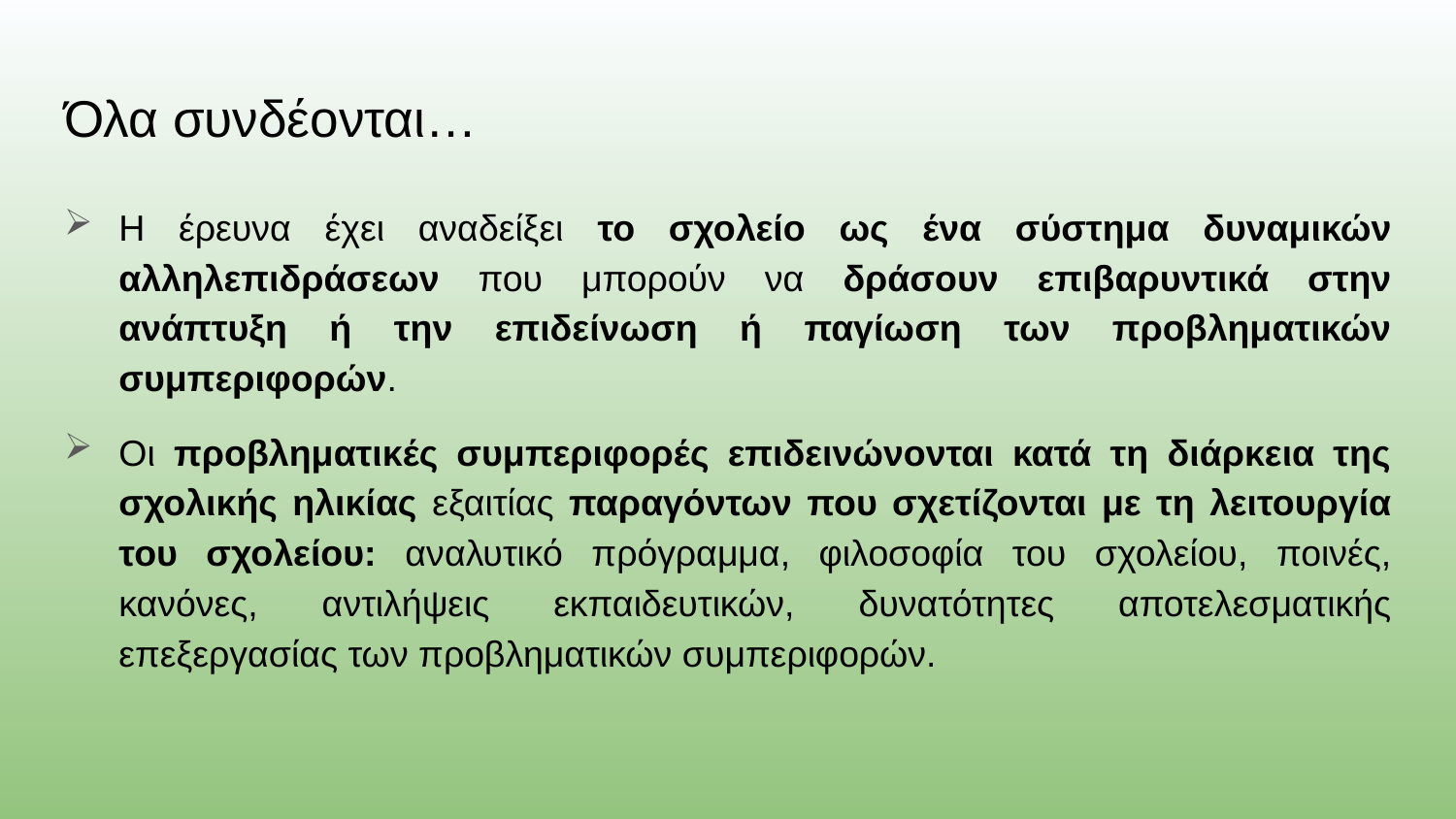

# Όλα συνδέονται…
Η έρευνα έχει αναδείξει το σχολείο ως ένα σύστημα δυναμικών αλληλεπιδράσεων που μπορούν να δράσουν επιβαρυντικά στην ανάπτυξη ή την επιδείνωση ή παγίωση των προβληματικών συμπεριφορών.
Οι προβληματικές συμπεριφορές επιδεινώνονται κατά τη διάρκεια της σχολικής ηλικίας εξαιτίας παραγόντων που σχετίζονται με τη λειτουργία του σχολείου: αναλυτικό πρόγραμμα, φιλοσοφία του σχολείου, ποινές, κανόνες, αντιλήψεις εκπαιδευτικών, δυνατότητες αποτελεσματικής επεξεργασίας των προβληματικών συμπεριφορών.